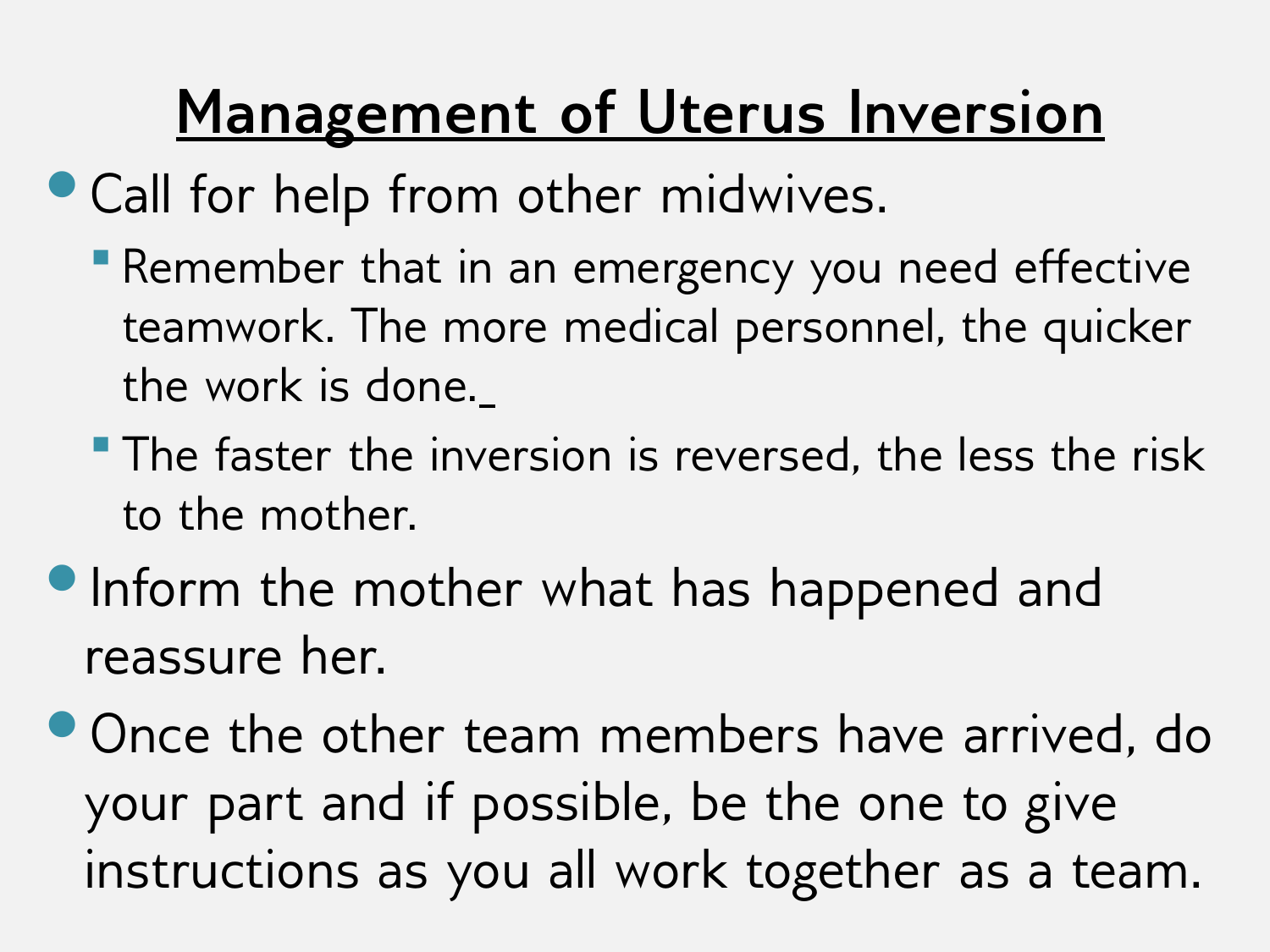

Management of Uterus Inversion
Call for help from other midwives.
Remember that in an emergency you need effective teamwork. The more medical personnel, the quicker the work is done.
The faster the inversion is reversed, the less the risk to the mother.
Inform the mother what has happened and reassure her.
Once the other team members have arrived, do your part and if possible, be the one to give instructions as you all work together as a team.